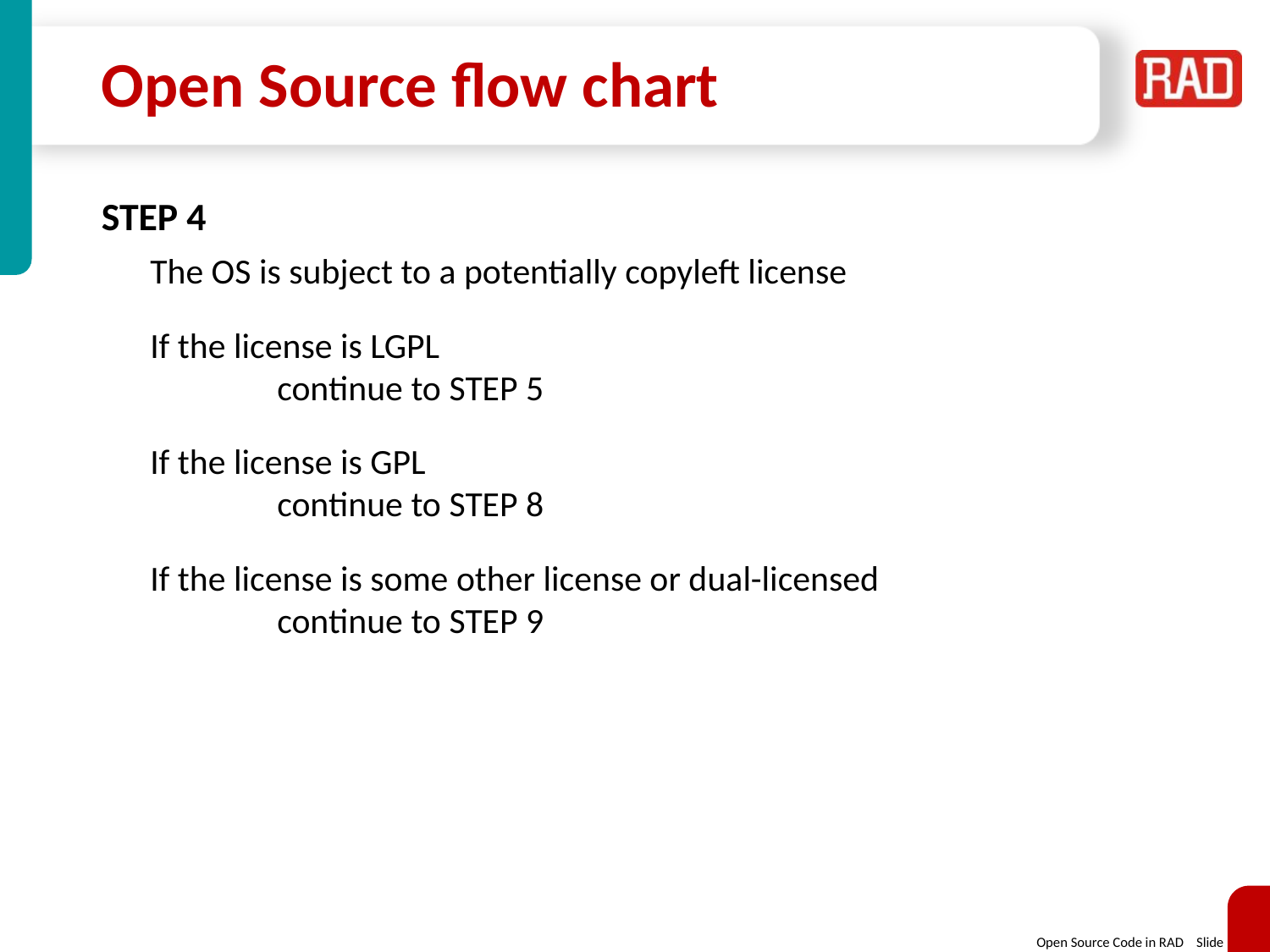

# Open Source flow chart
STEP 4
The OS is subject to a potentially copyleft license
If the license is LGPL
	continue to STEP 5
If the license is GPL
	continue to STEP 8
If the license is some other license or dual-licensed
	continue to STEP 9